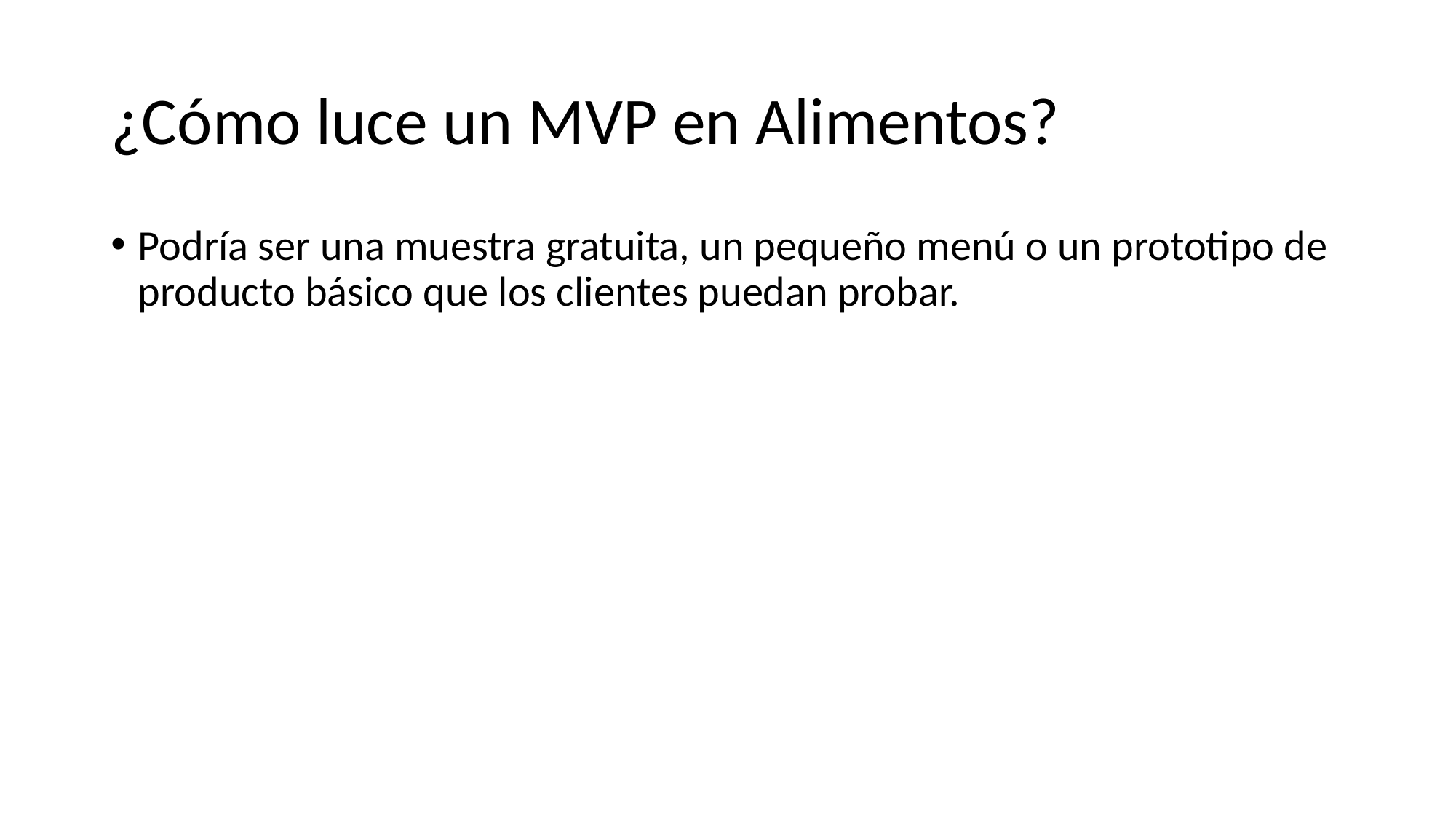

# ¿Cómo luce un MVP en Alimentos?
Podría ser una muestra gratuita, un pequeño menú o un prototipo de producto básico que los clientes puedan probar.